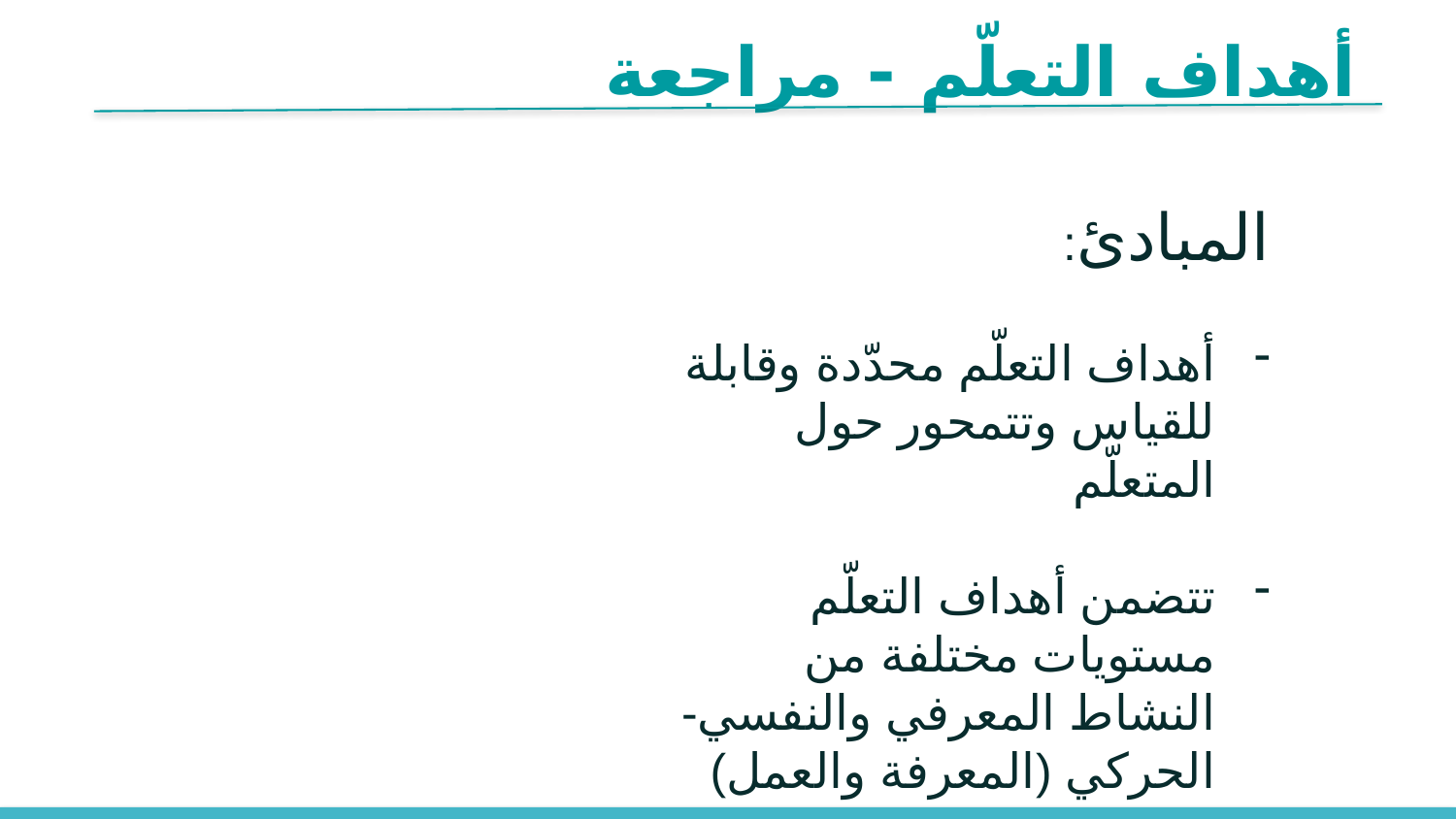

أهداف التعلّم - مراجعة
المبادئ:

أهداف التعلّم محدّدة وقابلة للقياس وتتمحور حول المتعلّم

تتضمن أهداف التعلّم مستويات مختلفة من النشاط المعرفي والنفسي-الحركي (المعرفة والعمل)